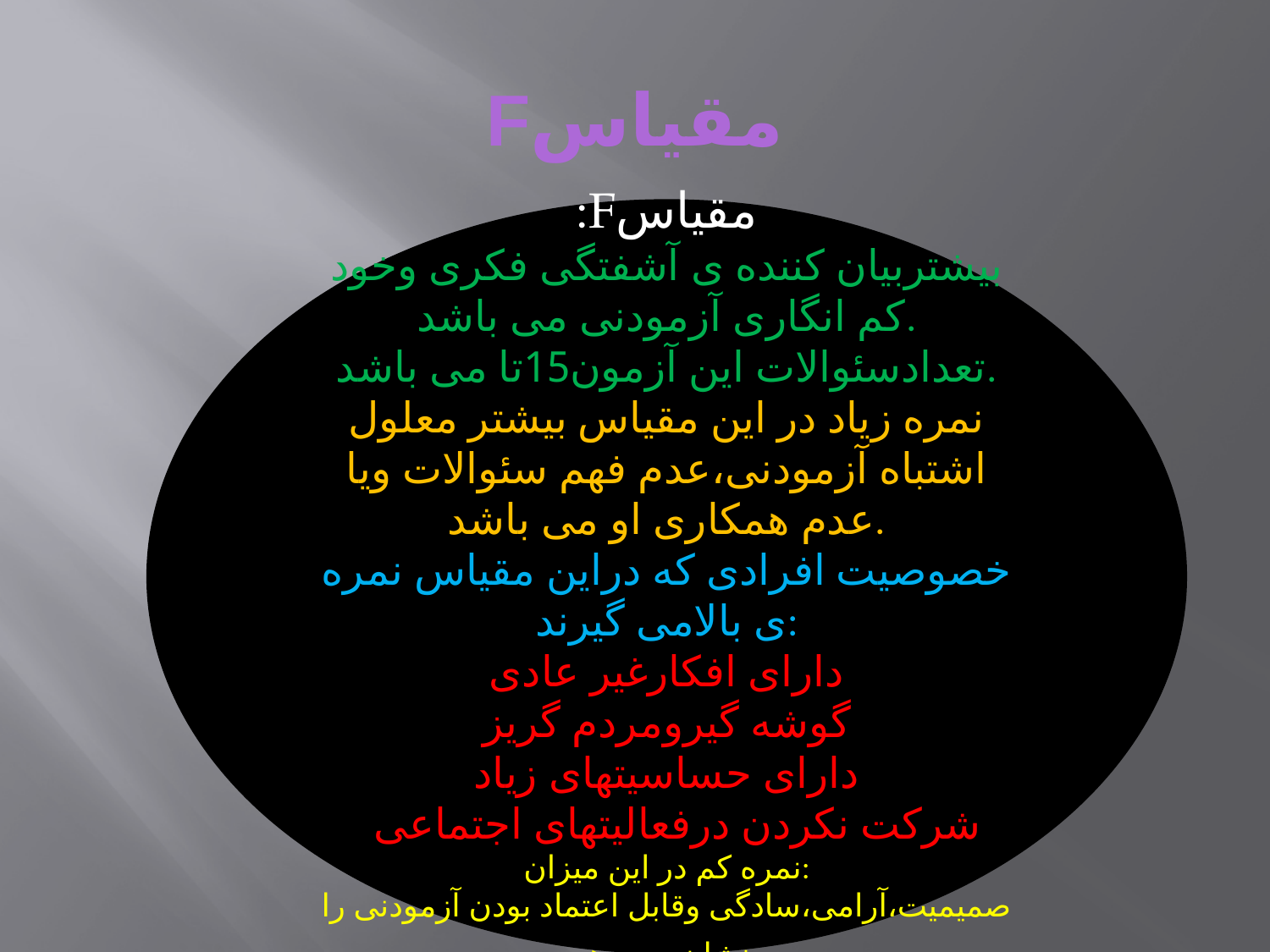

# Fمقیاس

:Fمقیاس
بیشتربیان کننده ی آشفتگی فکری وخود کم انگاری آزمودنی می باشد.
تعدادسئوالات این آزمون15تا می باشد.
نمره زیاد در این مقیاس بیشتر معلول اشتباه آزمودنی،عدم فهم سئوالات ویا عدم همکاری او می باشد.
خصوصیت افرادی که دراین مقیاس نمره ی بالامی گیرند:
دارای افکارغیر عادی
گوشه گیرومردم گریز
دارای حساسیتهای زیاد
  شرکت نکردن درفعالیتهای اجتماعی
نمره کم در این میزان:
صمیمیت،آرامی،سادگی وقابل اعتماد بودن آزمودنی را نشان می دهد.